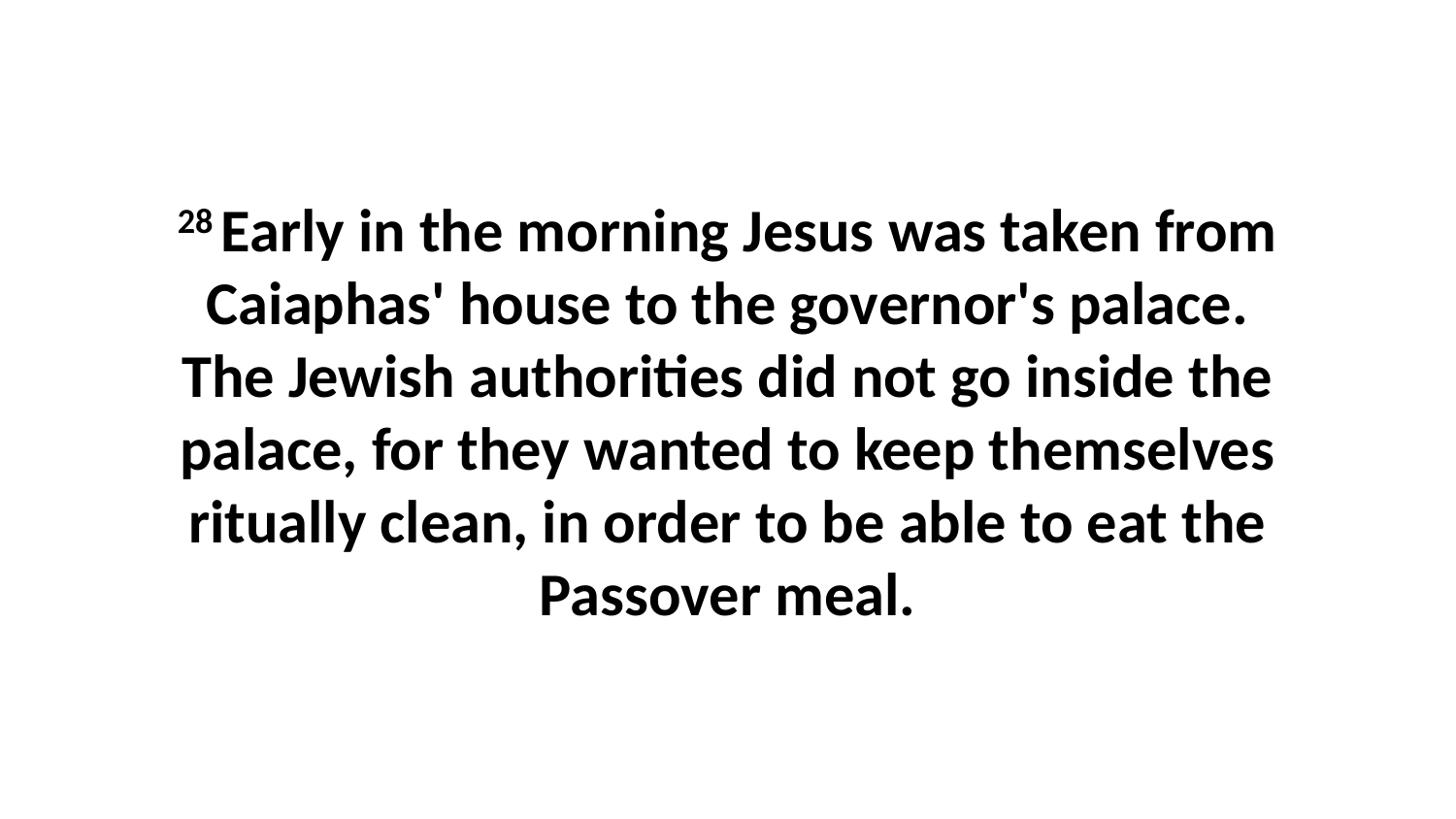

28 Early in the morning Jesus was taken from Caiaphas' house to the governor's palace. The Jewish authorities did not go inside the palace, for they wanted to keep themselves ritually clean, in order to be able to eat the Passover meal.